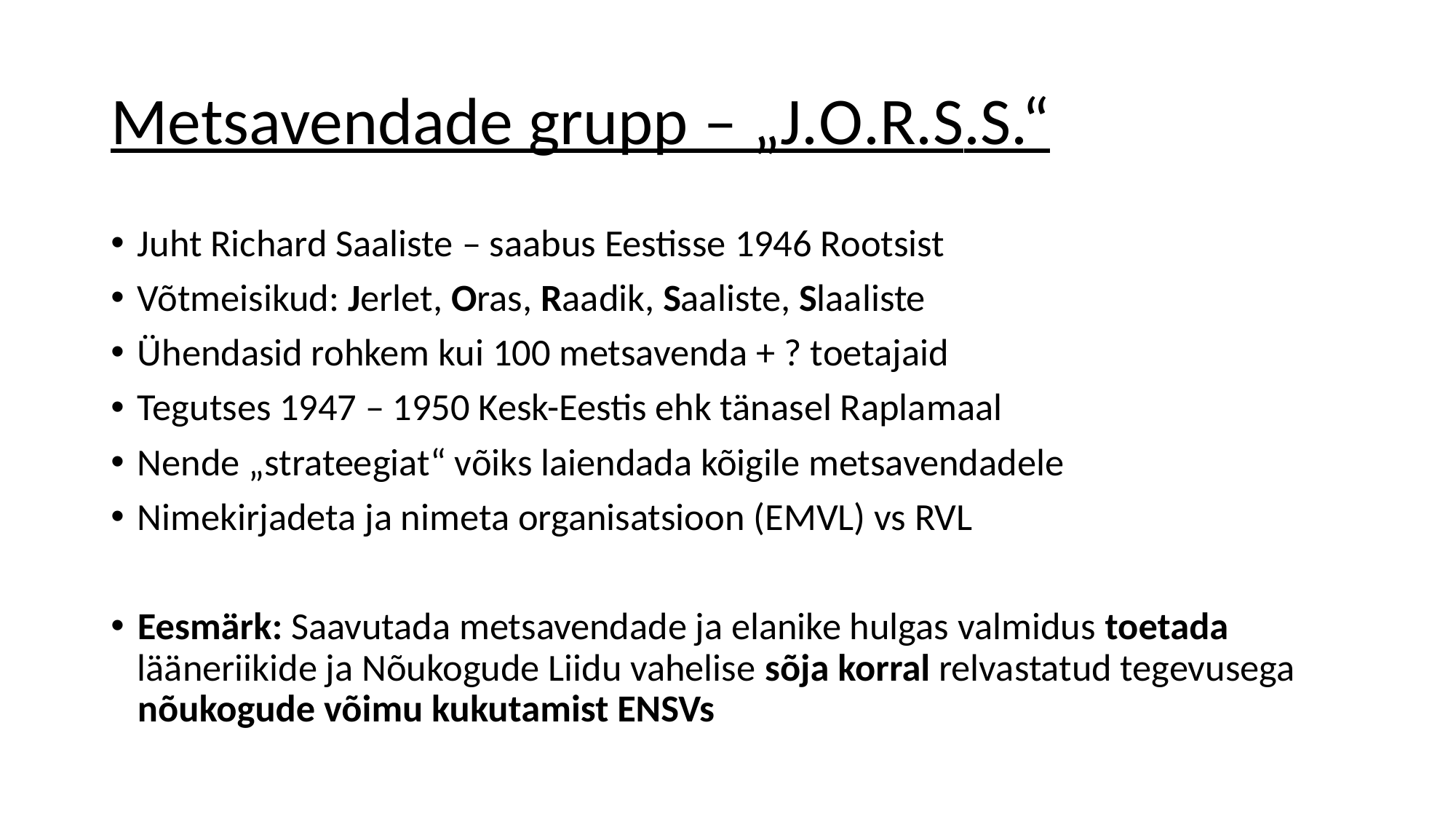

# Metsavendade grupp – „J.O.R.S.S.“
Juht Richard Saaliste – saabus Eestisse 1946 Rootsist
Võtmeisikud: Jerlet, Oras, Raadik, Saaliste, Slaaliste
Ühendasid rohkem kui 100 metsavenda + ? toetajaid
Tegutses 1947 – 1950 Kesk-Eestis ehk tänasel Raplamaal
Nende „strateegiat“ võiks laiendada kõigile metsavendadele
Nimekirjadeta ja nimeta organisatsioon (EMVL) vs RVL

Eesmärk: Saavutada metsavendade ja elanike hulgas valmidus toetada lääneriikide ja Nõukogude Liidu vahelise sõja korral relvastatud tegevusega nõukogude võimu kukutamist ENSVs